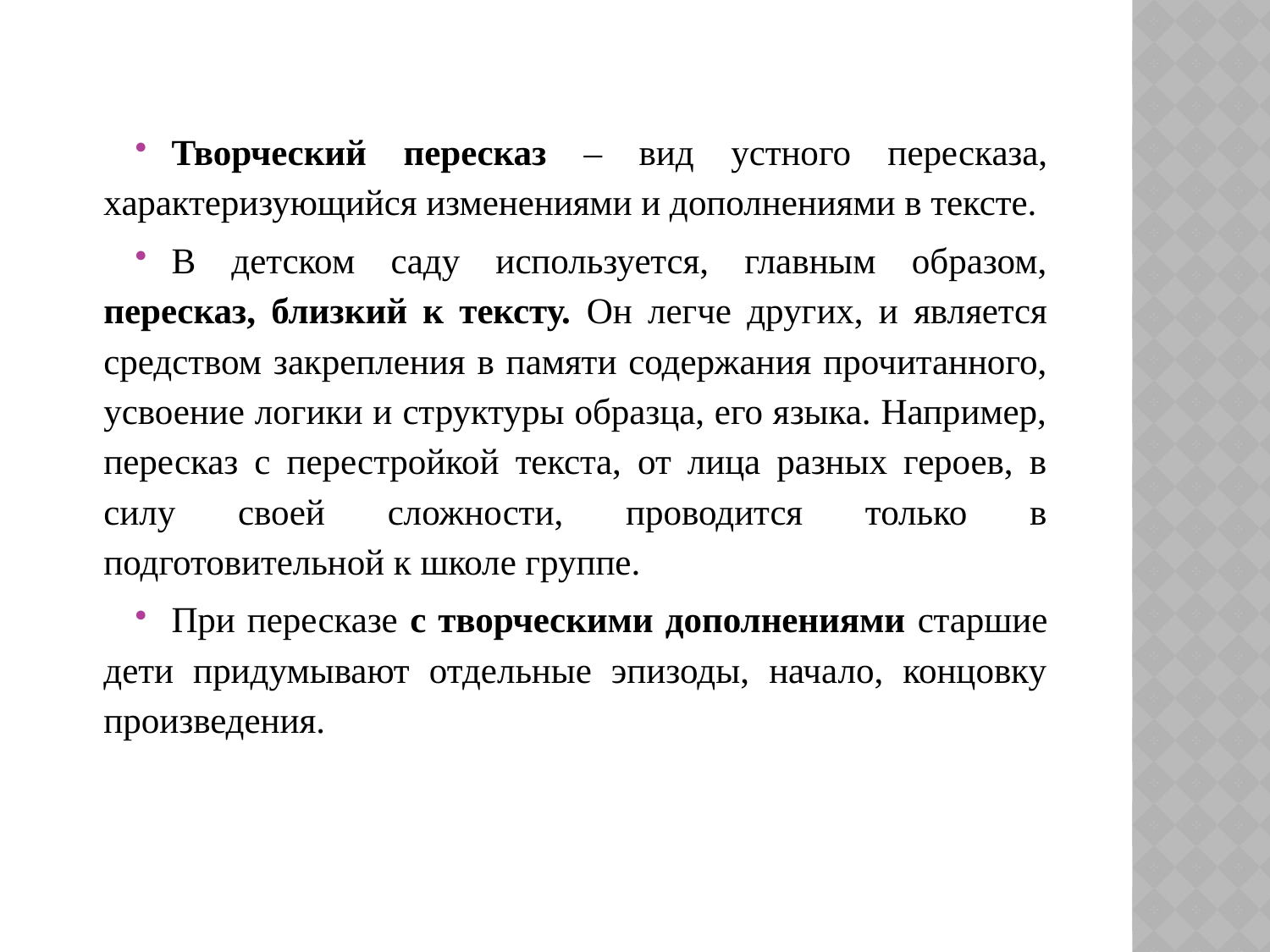

Творческий пересказ – вид устного пересказа, характеризующийся изменениями и дополнениями в тексте.
В детском саду используется, главным образом, пересказ, близкий к тексту. Он легче других, и является средством закрепления в памяти содержания прочитанного, усвоение логики и структуры образца, его языка. Например, пересказ с перестройкой текста, от лица разных героев, в силу своей сложности, проводится только в подготовительной к школе группе.
При пересказе с творческими дополнениями старшие дети придумывают отдельные эпизоды, начало, концовку произведения.